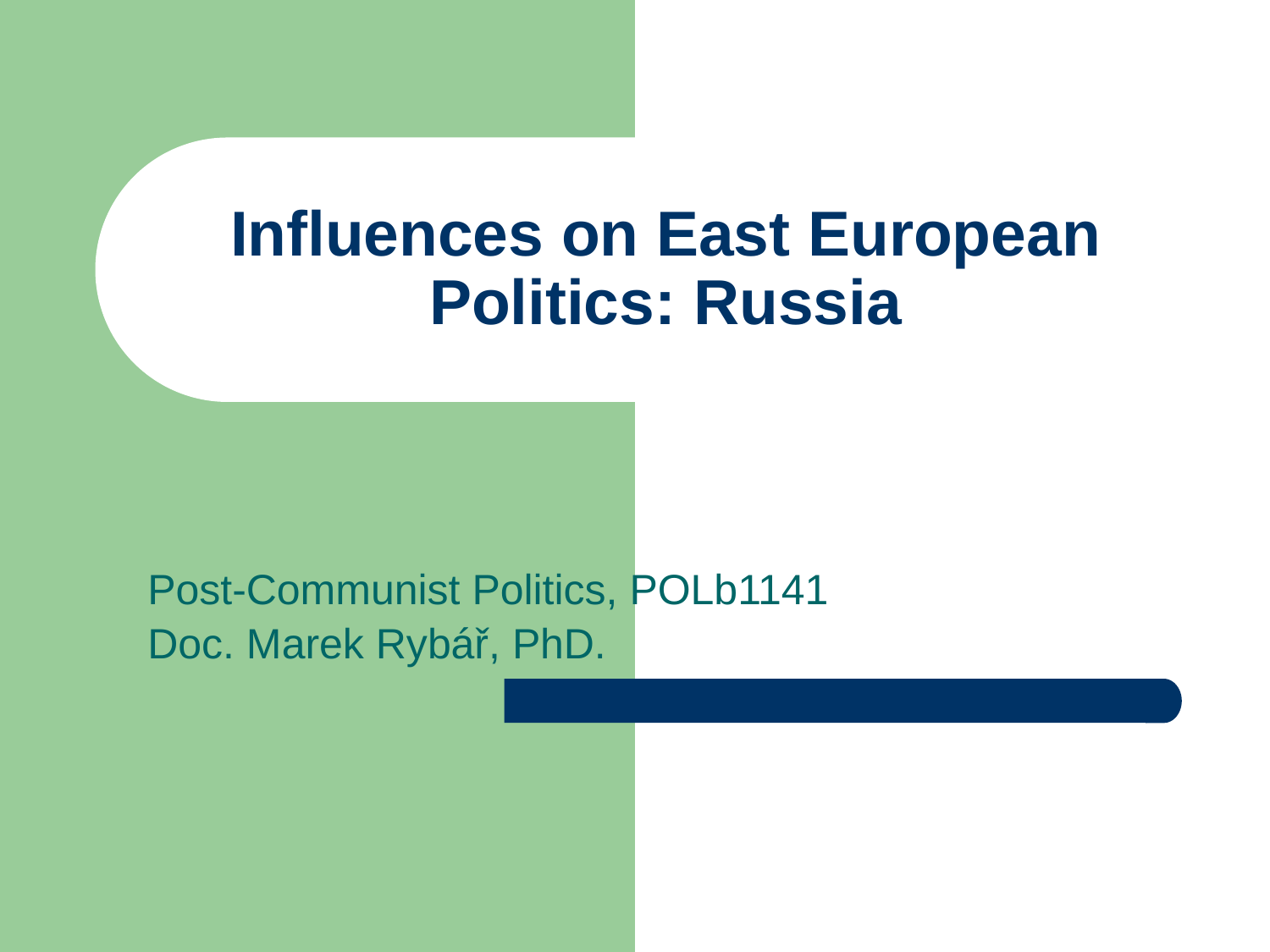

# Influences on East European Politics: Russia

Post-Communist Politics, POLb1141
Doc. Marek Rybář, PhD.